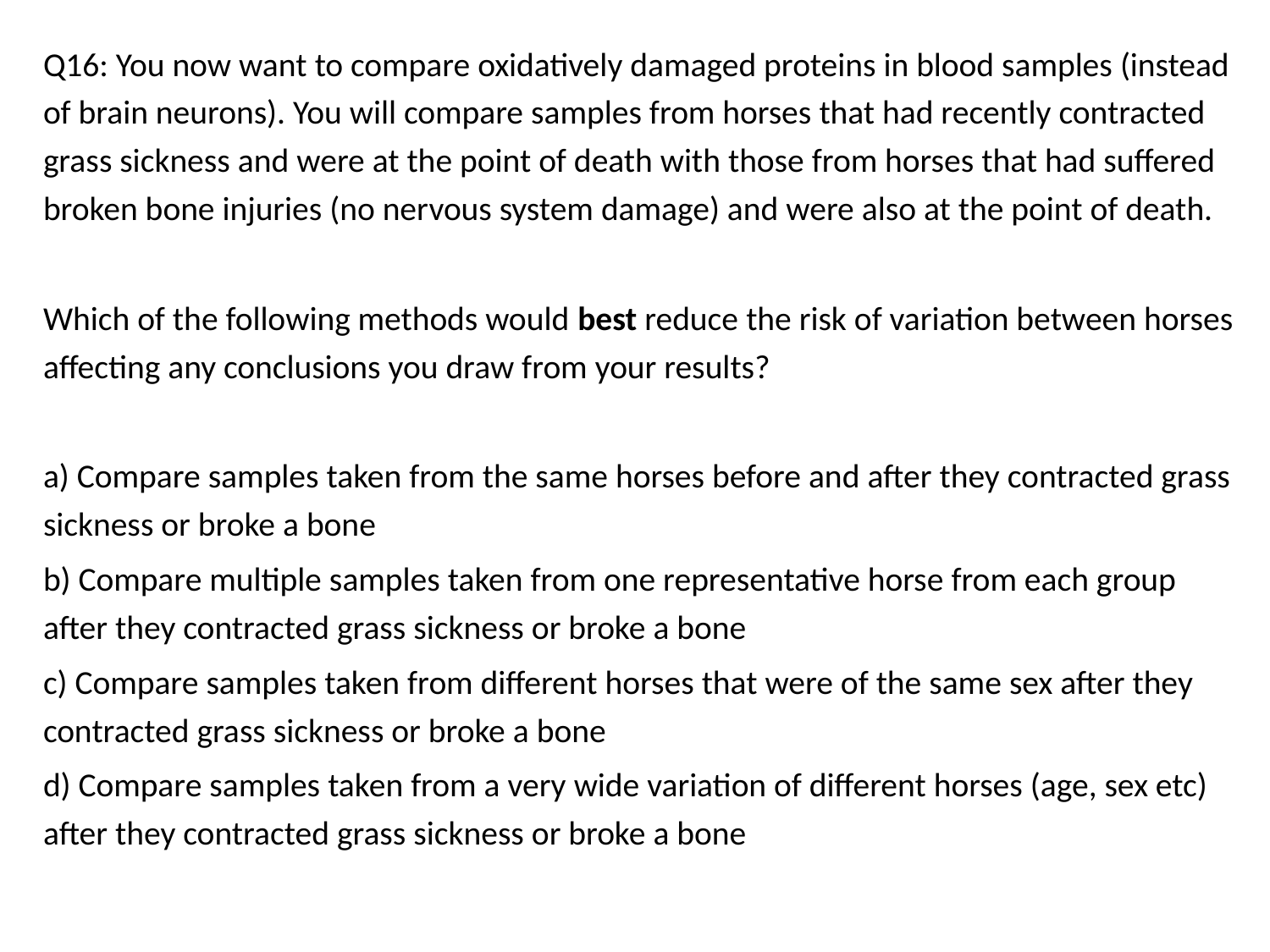

Q16: You now want to compare oxidatively damaged proteins in blood samples (instead of brain neurons). You will compare samples from horses that had recently contracted grass sickness and were at the point of death with those from horses that had suffered broken bone injuries (no nervous system damage) and were also at the point of death.

Which of the following methods would best reduce the risk of variation between horses affecting any conclusions you draw from your results?

a) Compare samples taken from the same horses before and after they contracted grass sickness or broke a bone
b) Compare multiple samples taken from one representative horse from each group after they contracted grass sickness or broke a bone
c) Compare samples taken from different horses that were of the same sex after they contracted grass sickness or broke a bone
d) Compare samples taken from a very wide variation of different horses (age, sex etc) after they contracted grass sickness or broke a bone